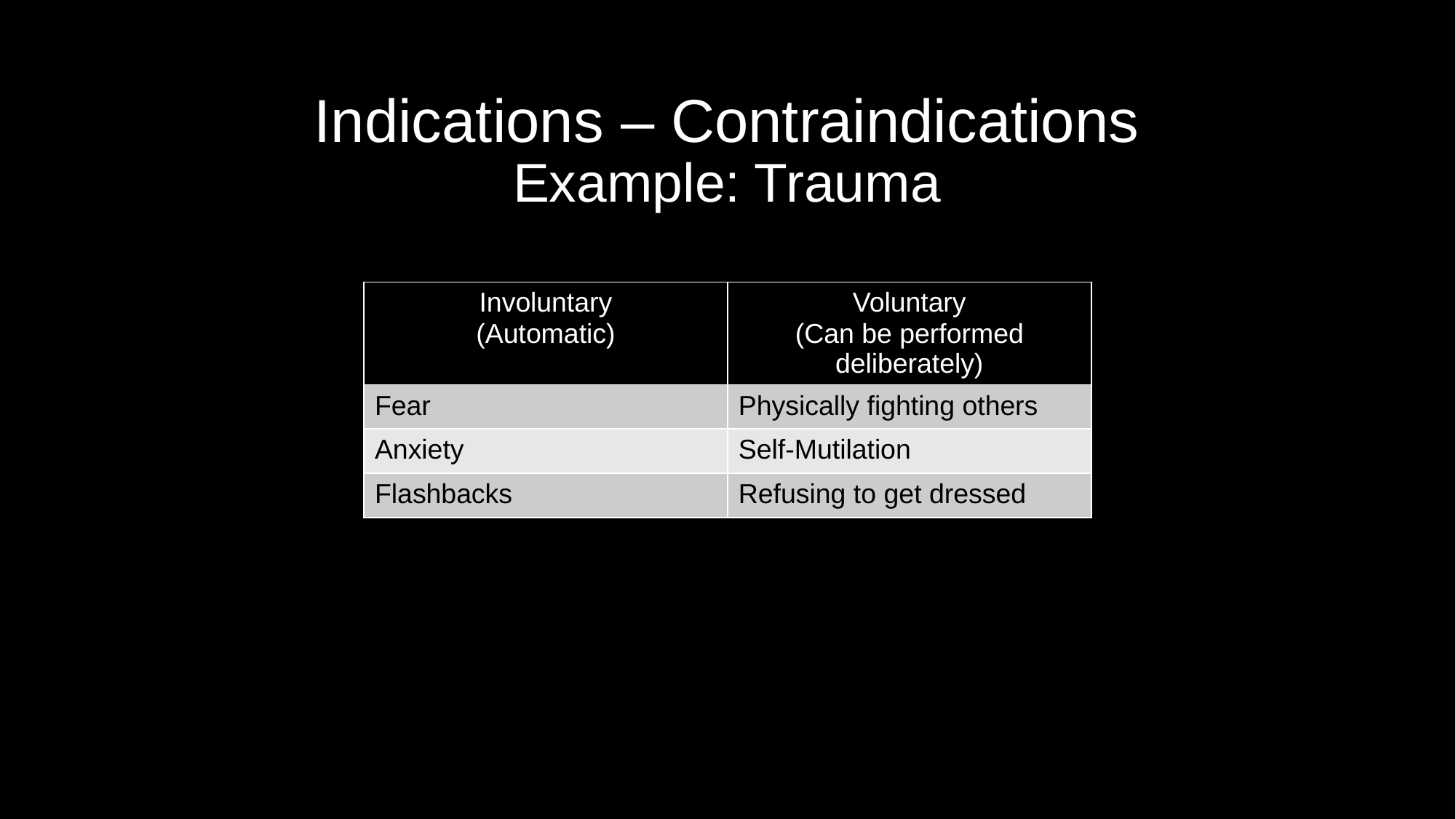

# Indications – Contraindications Example: Trauma

| Involuntary (Automatic) | Voluntary (Can be performed deliberately) |
| --- | --- |
| Fear | Physically fighting others |
| Anxiety | Self-Mutilation |
| Flashbacks | Refusing to get dressed |